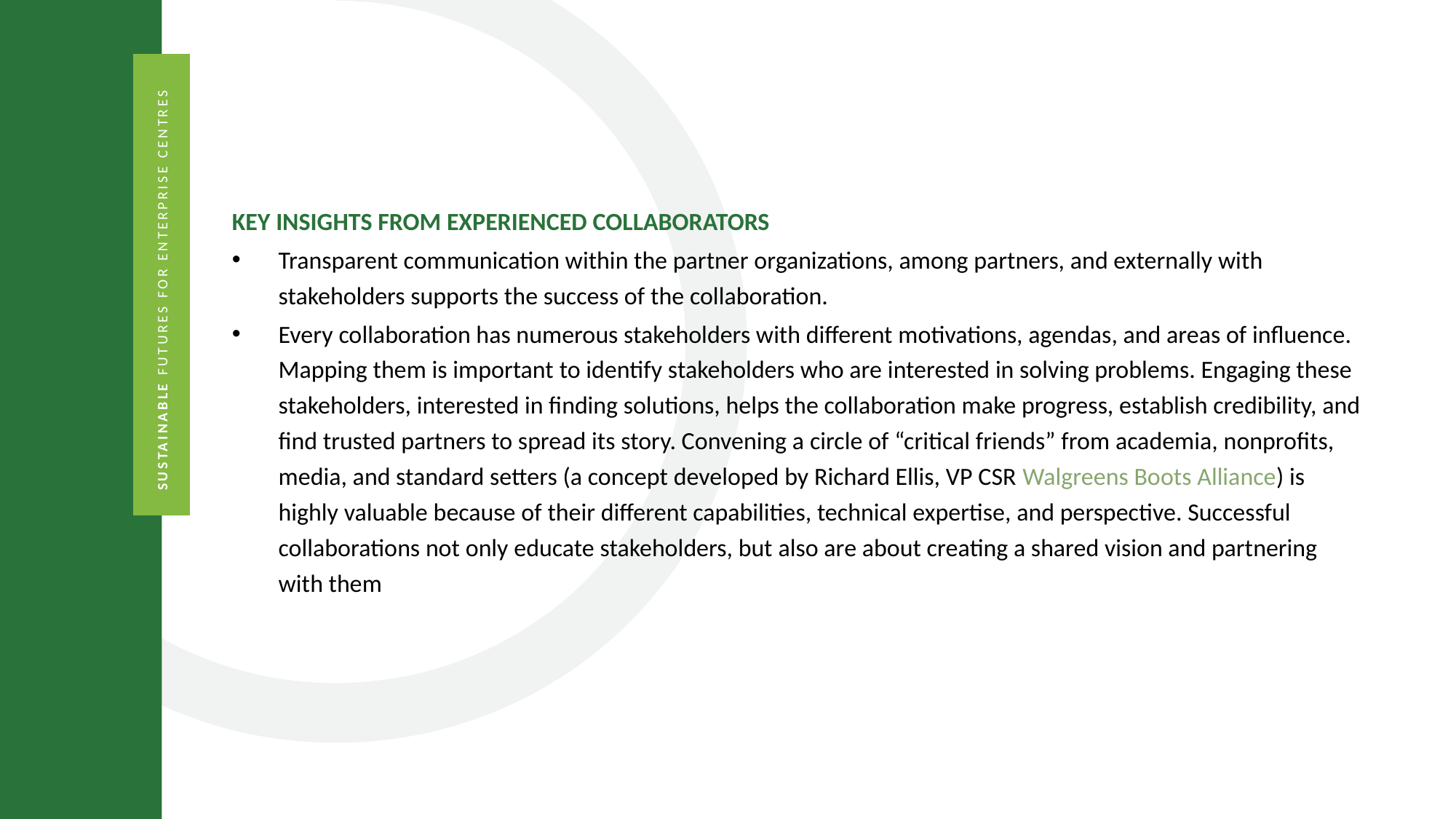

KEY INSIGHTS FROM EXPERIENCED COLLABORATORS
Transparent communication within the partner organizations, among partners, and externally with stakeholders supports the success of the collaboration.
Every collaboration has numerous stakeholders with different motivations, agendas, and areas of influence. Mapping them is important to identify stakeholders who are interested in solving problems. Engaging these stakeholders, interested in finding solutions, helps the collaboration make progress, establish credibility, and find trusted partners to spread its story. Convening a circle of “critical friends” from academia, nonprofits, media, and standard setters (a concept developed by Richard Ellis, VP CSR Walgreens Boots Alliance) is highly valuable because of their different capabilities, technical expertise, and perspective. Successful collaborations not only educate stakeholders, but also are about creating a shared vision and partnering with them